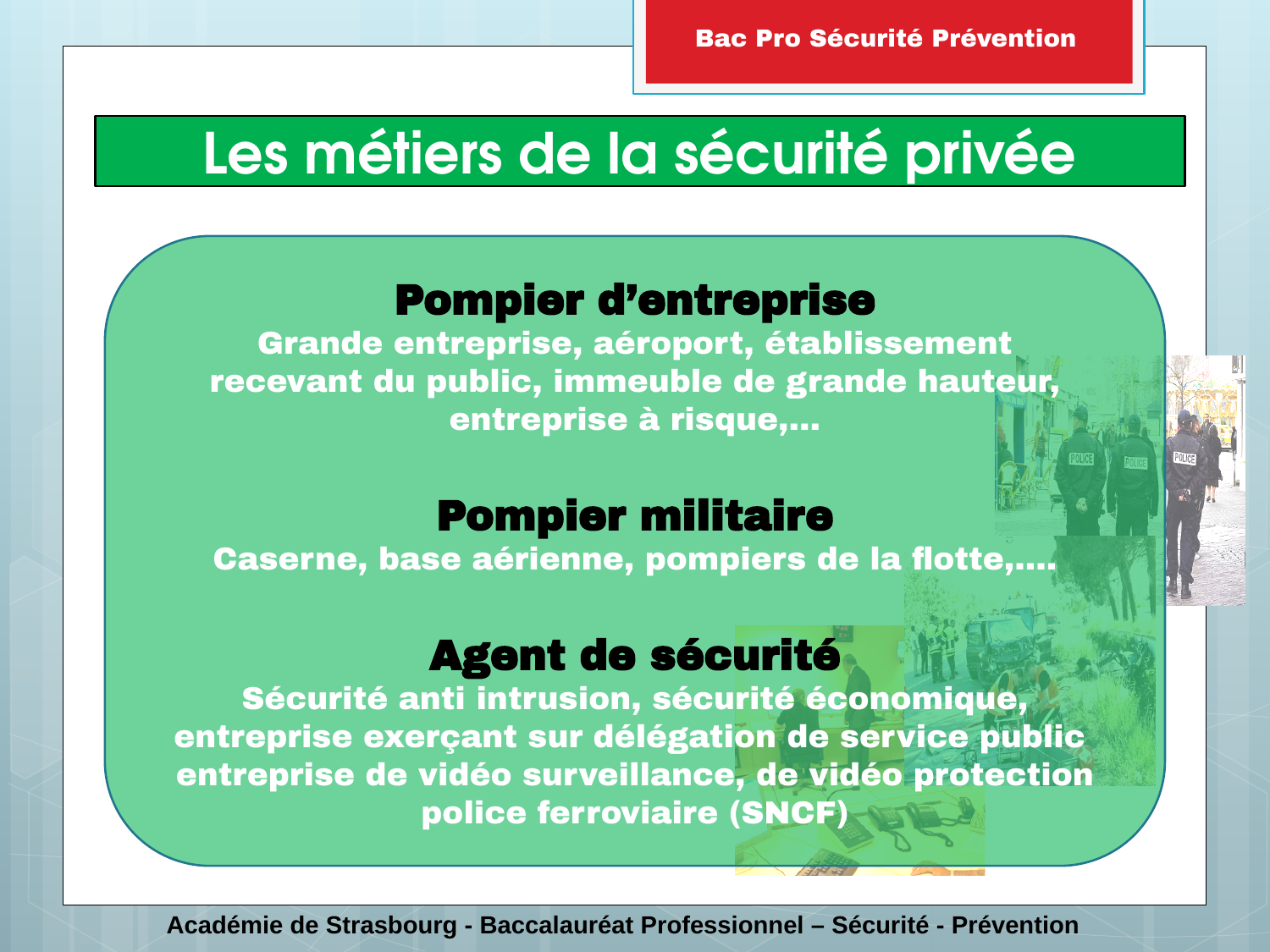

Les métiers de la sécurité privée
Pompier d’entreprise
Grande entreprise, aéroport, établissement
recevant du public, immeuble de grande hauteur, entreprise à risque,…

Pompier militaire
Caserne, base aérienne, pompiers de la flotte,….

Agent de sécurité
Sécurité anti intrusion, sécurité économique,
entreprise exerçant sur délégation de service public
entreprise de vidéo surveillance, de vidéo protection
police ferroviaire (SNCF)